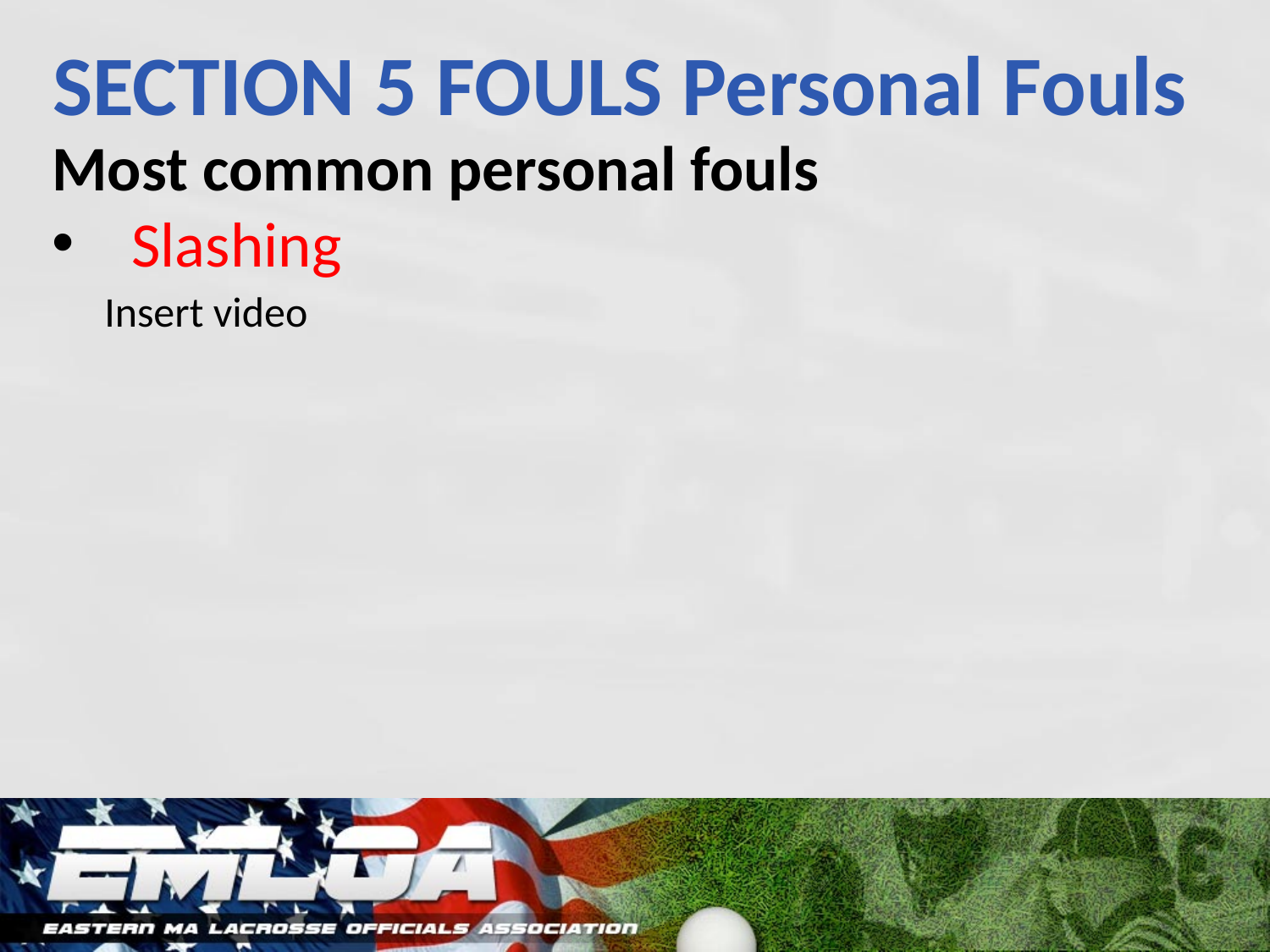

# SECTION 5 FOULS Personal Fouls
Most common personal fouls
Slashing
Insert video